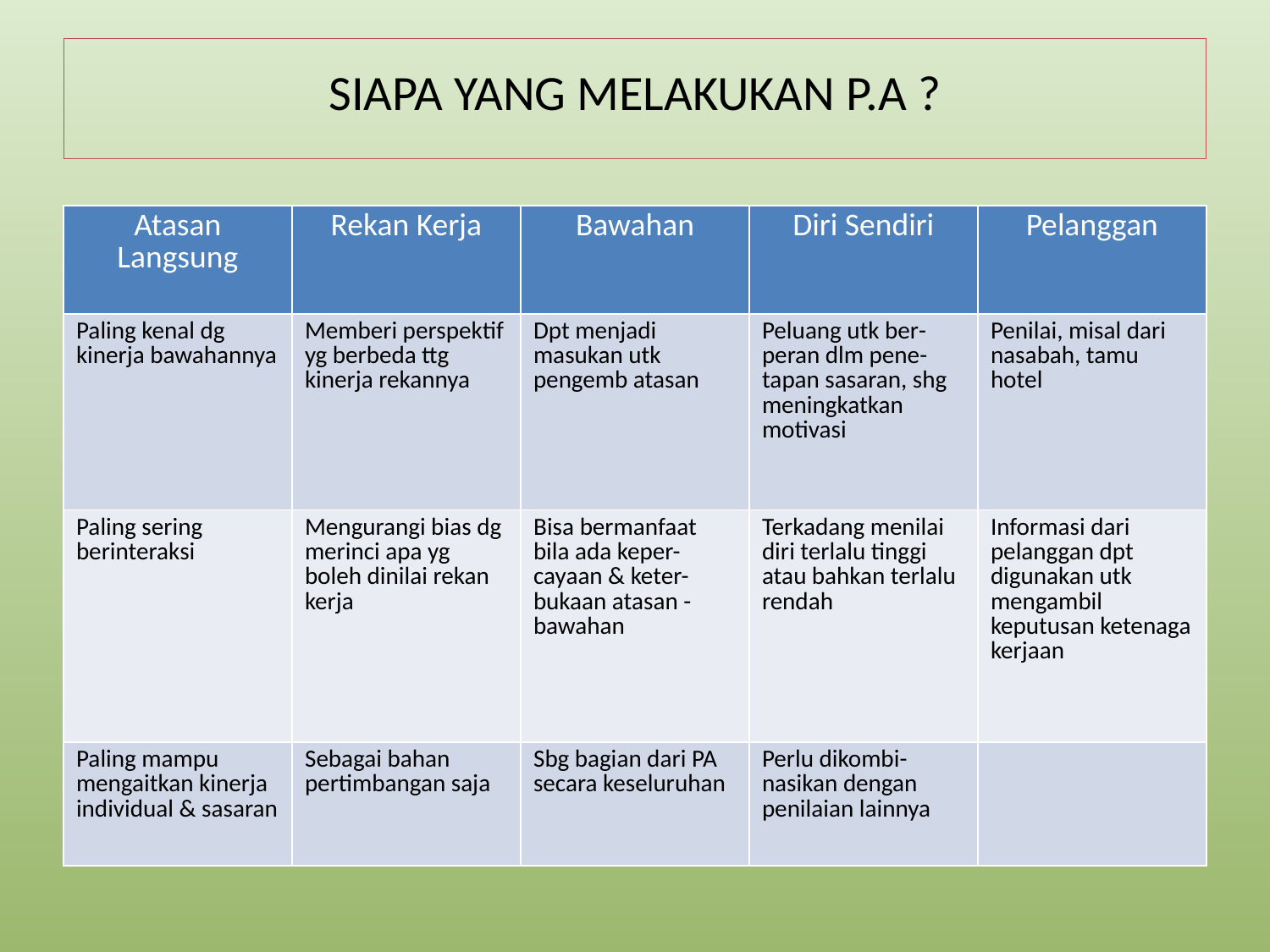

# SIAPA YANG MELAKUKAN P.A ?
| Atasan Langsung | Rekan Kerja | Bawahan | Diri Sendiri | Pelanggan |
| --- | --- | --- | --- | --- |
| Paling kenal dg kinerja bawahannya | Memberi perspektif yg berbeda ttg kinerja rekannya | Dpt menjadi masukan utk pengemb atasan | Peluang utk ber-peran dlm pene-tapan sasaran, shg meningkatkan motivasi | Penilai, misal dari nasabah, tamu hotel |
| Paling sering berinteraksi | Mengurangi bias dg merinci apa yg boleh dinilai rekan kerja | Bisa bermanfaat bila ada keper-cayaan & keter-bukaan atasan -bawahan | Terkadang menilai diri terlalu tinggi atau bahkan terlalu rendah | Informasi dari pelanggan dpt digunakan utk mengambil keputusan ketenaga kerjaan |
| Paling mampu mengaitkan kinerja individual & sasaran | Sebagai bahan pertimbangan saja | Sbg bagian dari PA secara keseluruhan | Perlu dikombi-nasikan dengan penilaian lainnya |  |